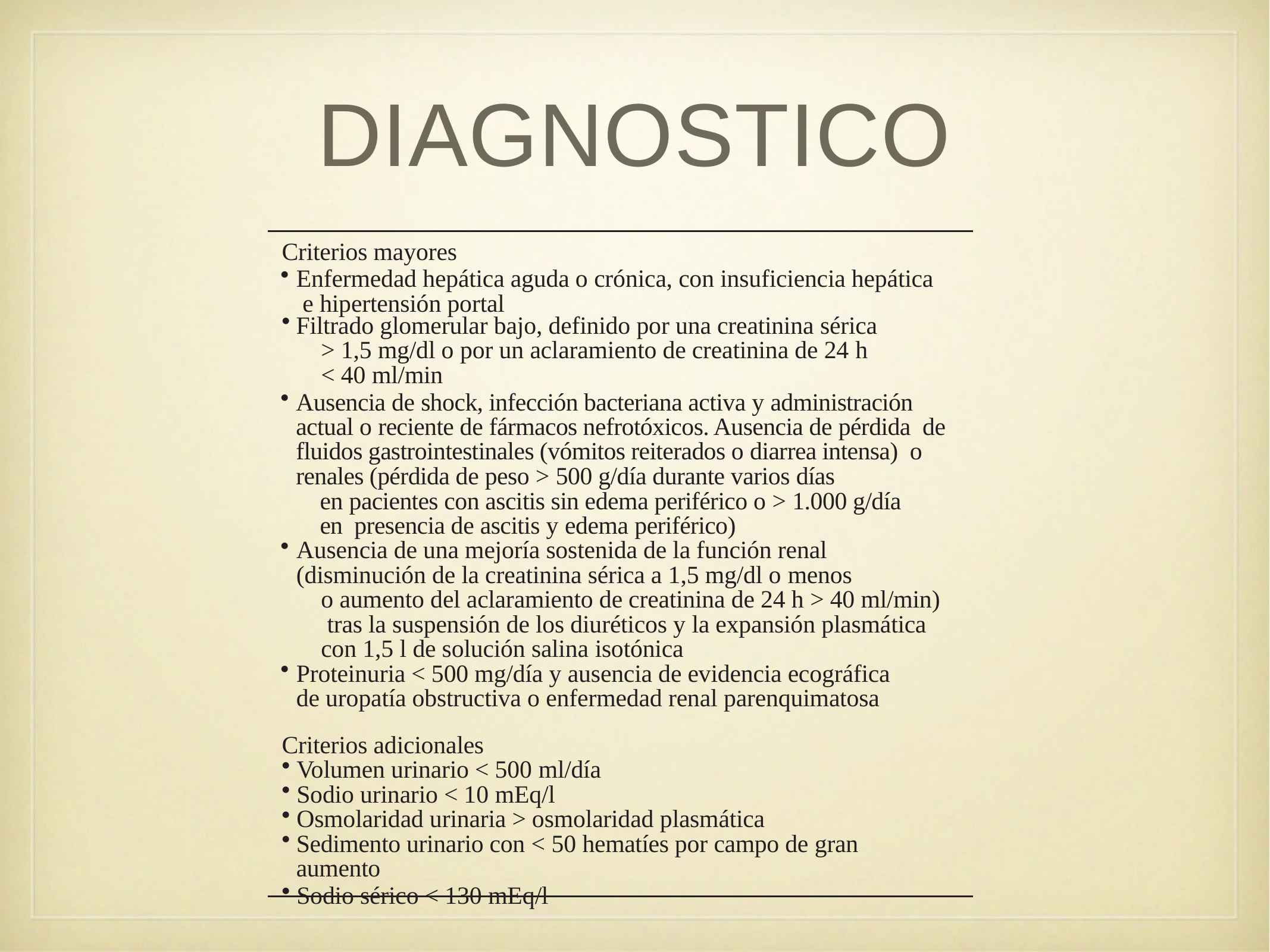

# DIAGNOSTICO

Criterios mayores
Enfermedad hepática aguda o crónica, con insuficiencia hepática  e hipertensión portal
Filtrado glomerular bajo, definido por una creatinina sérica
> 1,5 mg/dl o por un aclaramiento de creatinina de 24 h
< 40 ml/min
Ausencia de shock, infección bacteriana activa y administración  actual o reciente de fármacos nefrotóxicos. Ausencia de pérdida  de fluidos gastrointestinales (vómitos reiterados o diarrea intensa)  o renales (pérdida de peso > 500 g/día durante varios días
en pacientes con ascitis sin edema periférico o > 1.000 g/día en  presencia de ascitis y edema periférico)
Ausencia de una mejoría sostenida de la función renal  (disminución de la creatinina sérica a 1,5 mg/dl o menos
o aumento del aclaramiento de creatinina de 24 h > 40 ml/min)  tras la suspensión de los diuréticos y la expansión plasmática  con 1,5 l de solución salina isotónica
Proteinuria < 500 mg/día y ausencia de evidencia ecográfica  de uropatía obstructiva o enfermedad renal parenquimatosa
Criterios adicionales
Volumen urinario < 500 ml/día
Sodio urinario < 10 mEq/l
Osmolaridad urinaria > osmolaridad plasmática
Sedimento urinario con < 50 hematíes por campo de gran aumento
Sodio sérico < 130 mEq/l